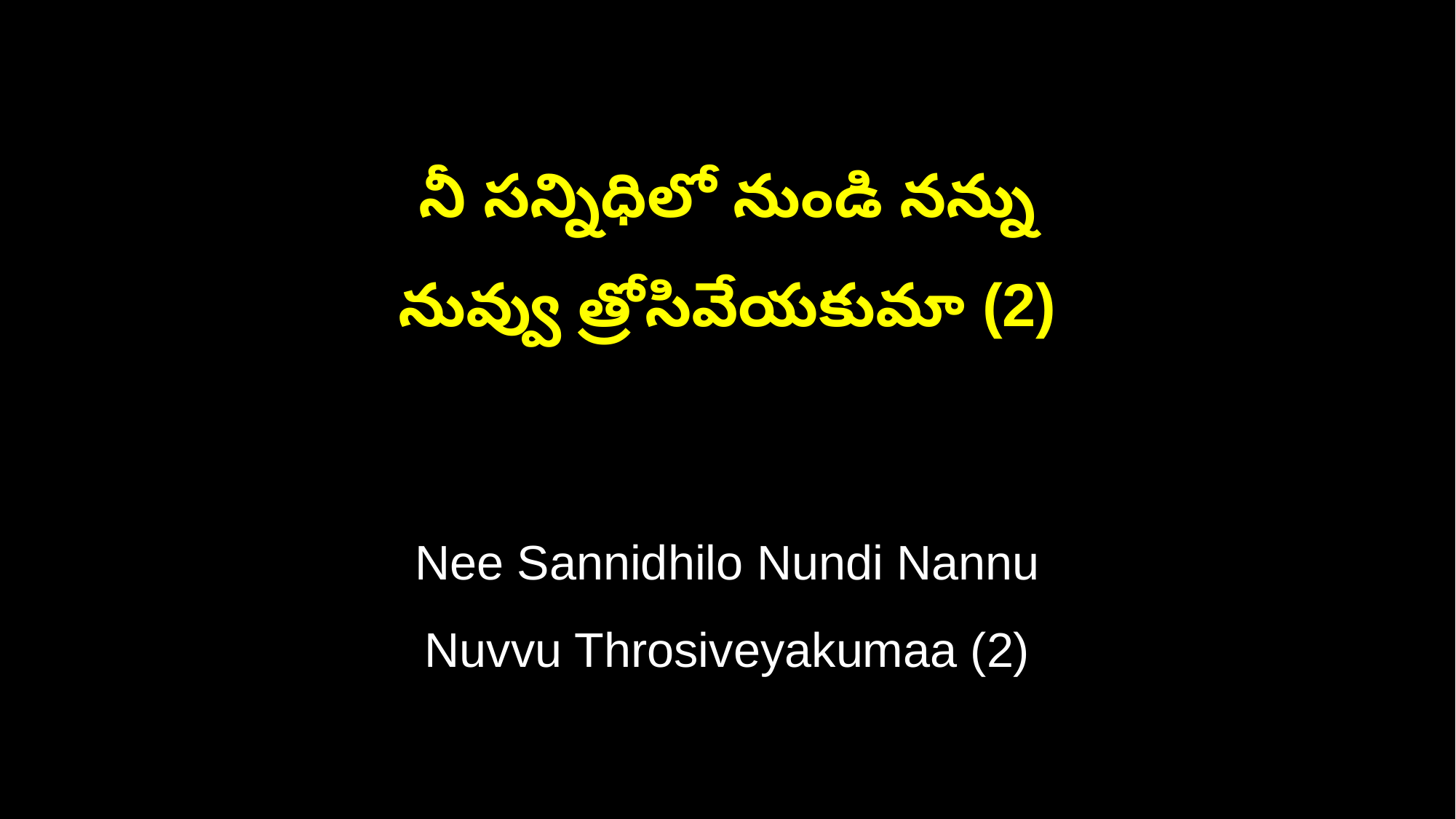

నీ సన్నిధిలో నుండి నన్ను
నువ్వు త్రోసివేయకుమా (2)
Nee Sannidhilo Nundi Nannu
Nuvvu Throsiveyakumaa (2)